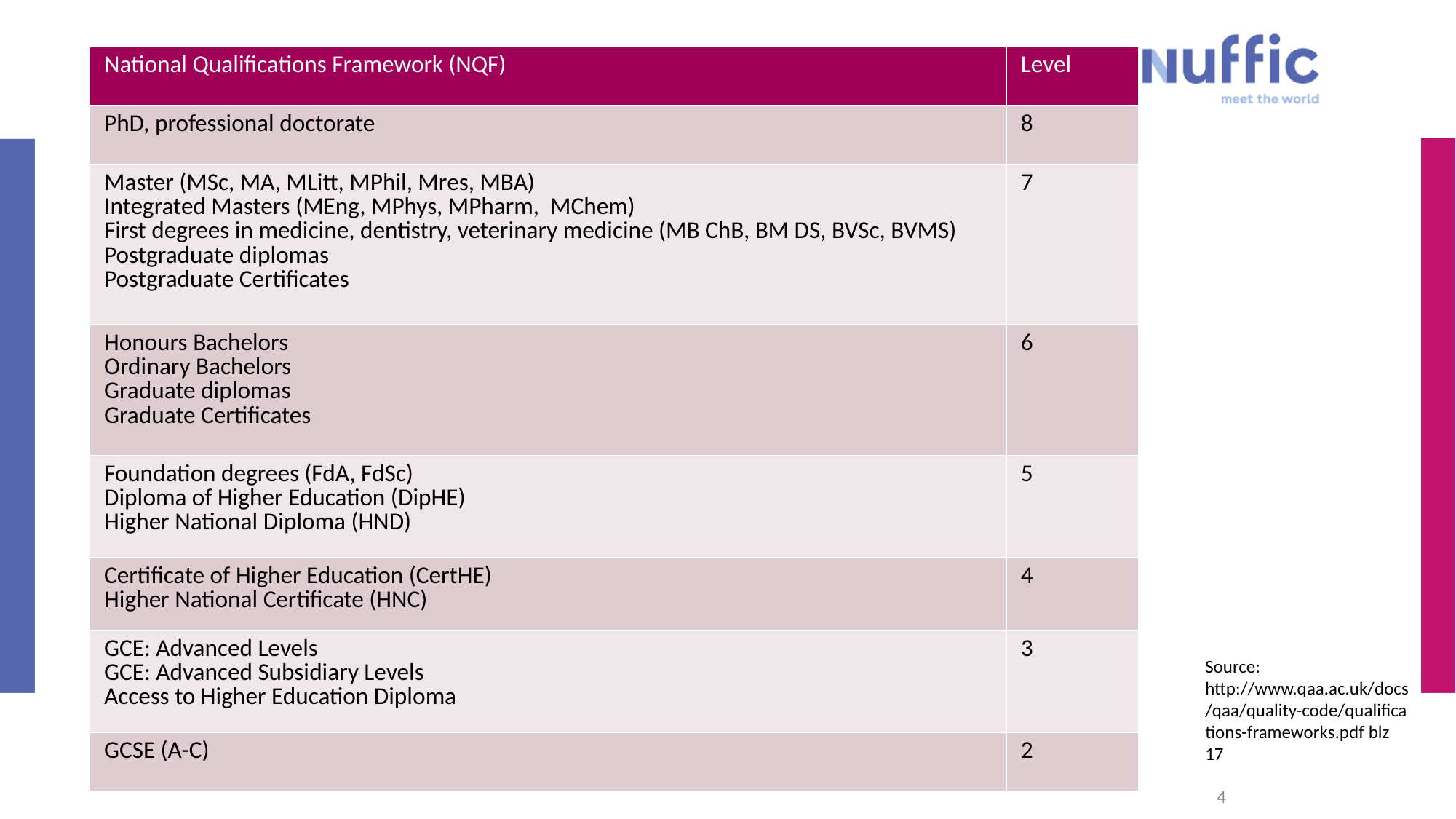

| National Qualifications Framework (NQF) | Level |
| --- | --- |
| PhD, professional doctorate | 8 |
| Master (MSc, MA, MLitt, MPhil, Mres, MBA) Integrated Masters (MEng, MPhys, MPharm, MChem) First degrees in medicine, dentistry, veterinary medicine (MB ChB, BM DS, BVSc, BVMS) Postgraduate diplomas Postgraduate Certificates | 7 |
| Honours Bachelors Ordinary Bachelors Graduate diplomas Graduate Certificates | 6 |
| Foundation degrees (FdA, FdSc) Diploma of Higher Education (DipHE) Higher National Diploma (HND) | 5 |
| Certificate of Higher Education (CertHE) Higher National Certificate (HNC) | 4 |
| GCE: Advanced Levels GCE: Advanced Subsidiary Levels Access to Higher Education Diploma | 3 |
| GCSE (A-C) | 2 |
# Britse NQF
Source: http://www.qaa.ac.uk/docs/qaa/quality-code/qualifications-frameworks.pdf blz 17

4